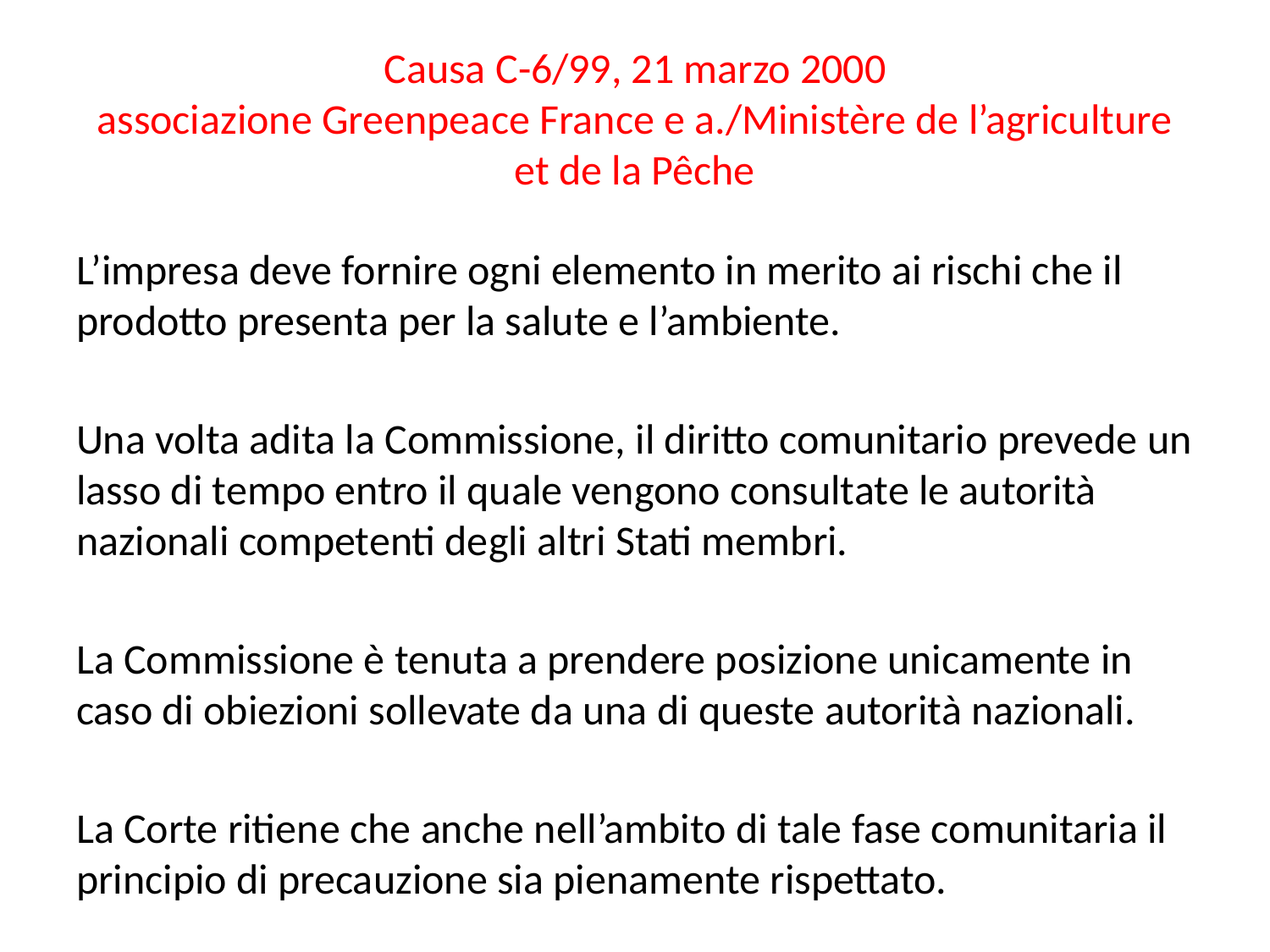

# Causa C-6/99, 21 marzo 2000 associazione Greenpeace France e a./Ministère de l’agriculture et de la Pêche
L’impresa deve fornire ogni elemento in merito ai rischi che il prodotto presenta per la salute e l’ambiente.

Una volta adita la Commissione, il diritto comunitario prevede un lasso di tempo entro il quale vengono consultate le autorità nazionali competenti degli altri Stati membri.

La Commissione è tenuta a prendere posizione unicamente in caso di obiezioni sollevate da una di queste autorità nazionali.

La Corte ritiene che anche nell’ambito di tale fase comunitaria il principio di precauzione sia pienamente rispettato.